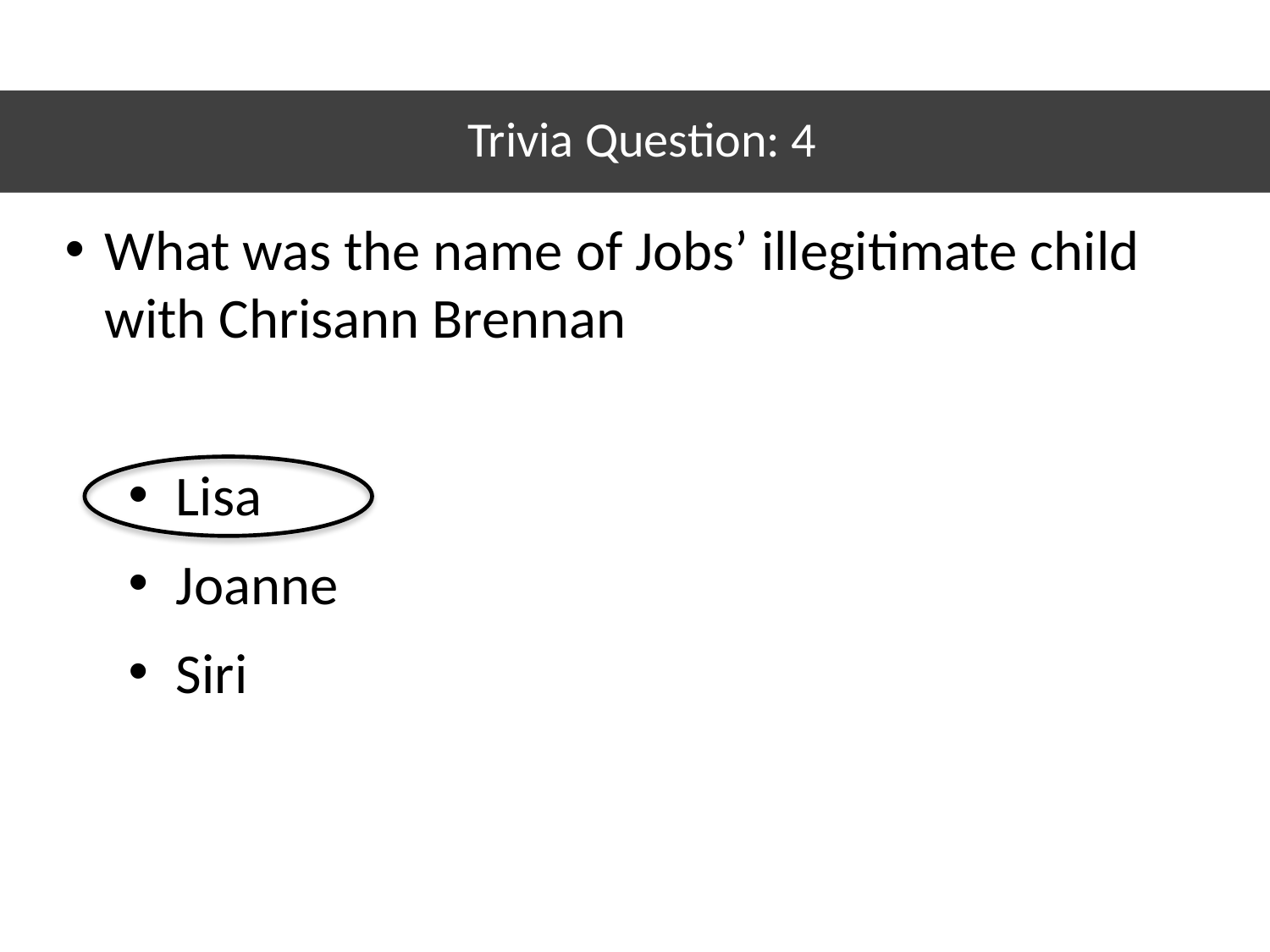

# Trivia Question: 4

What was the name of Jobs’ illegitimate child with Chrisann Brennan

Lisa
Joanne
Siri